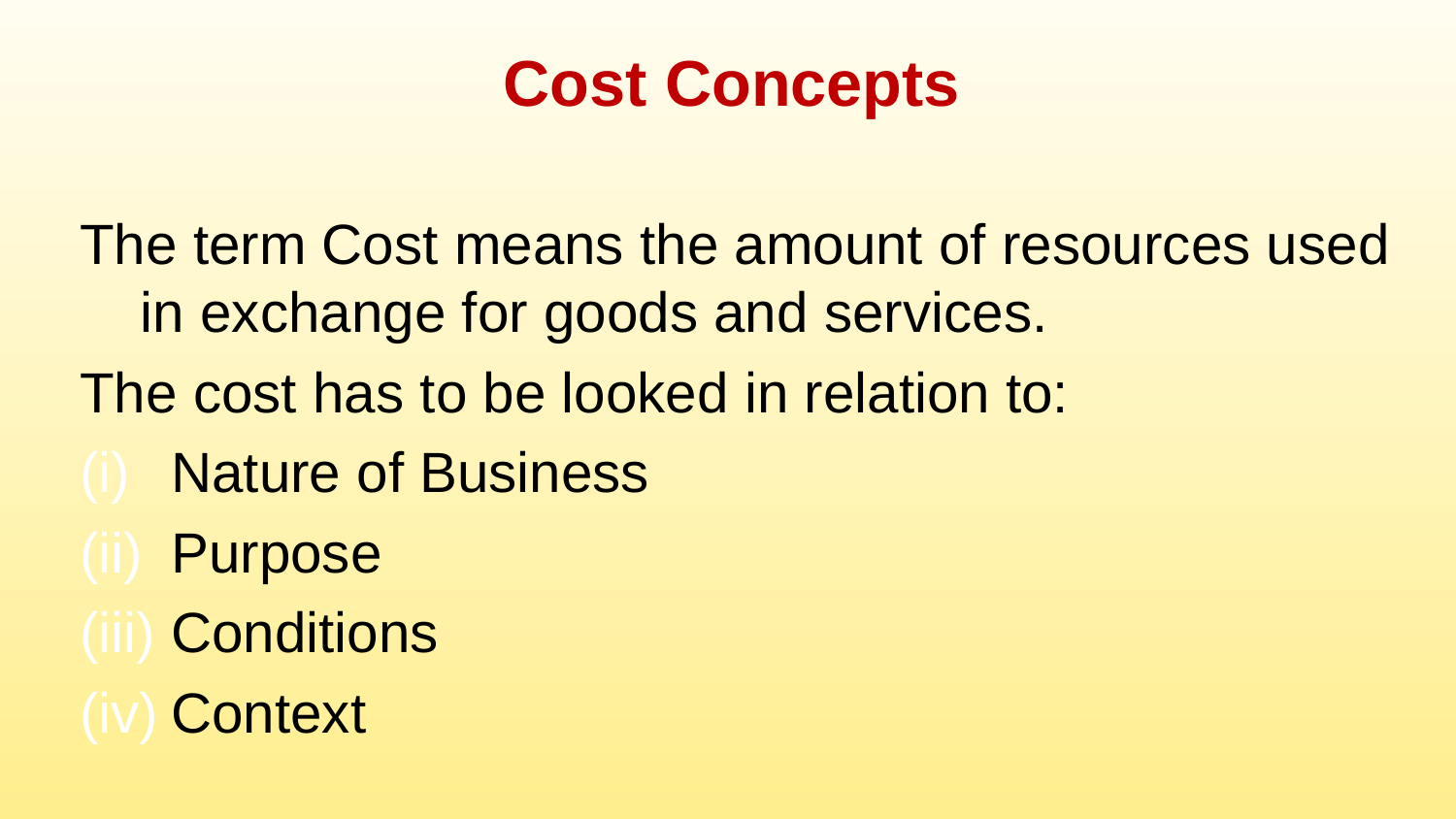

# Cost Concepts
The term Cost means the amount of resources used in exchange for goods and services.
The cost has to be looked in relation to:
Nature of Business
Purpose
Conditions
Context
6